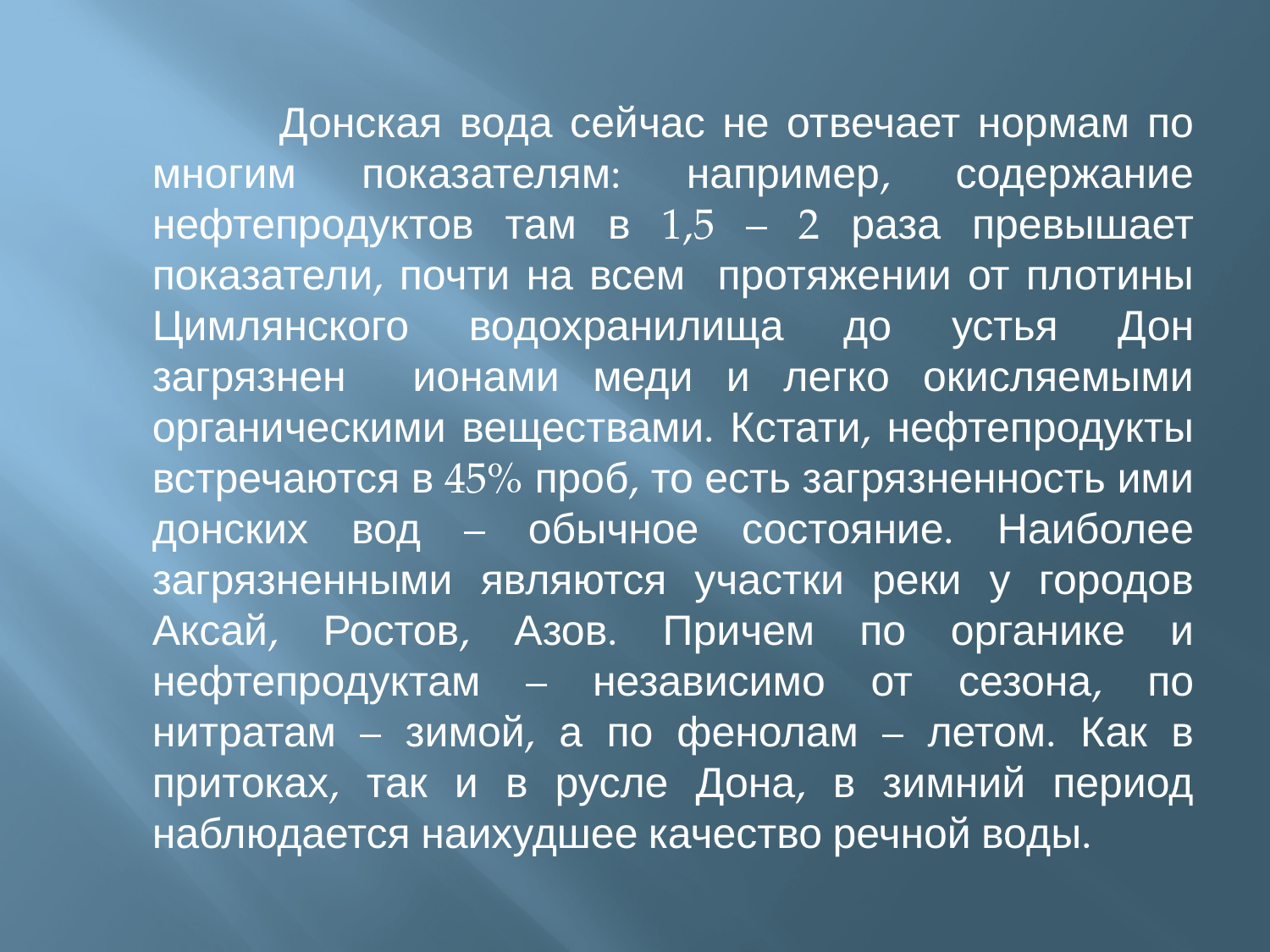

#
		Донская вода сейчас не отвечает нормам по многим показателям: например, содержание нефтепродуктов там в 1,5 – 2 раза превышает показатели, почти на всем  протяжении от плотины Цимлянского водохранилища до устья Дон загрязнен  ионами меди и легко окисляемыми органическими веществами. Кстати, нефтепродукты встречаются в 45% проб, то есть загрязненность ими донских вод – обычное состояние. Наиболее загрязненными являются участки реки у городов Аксай, Ростов, Азов. Причем по органике и нефтепродуктам – независимо от сезона, по нитратам – зимой, а по фенолам – летом. Как в притоках, так и в русле Дона, в зимний период наблюдается наихудшее качество речной воды.